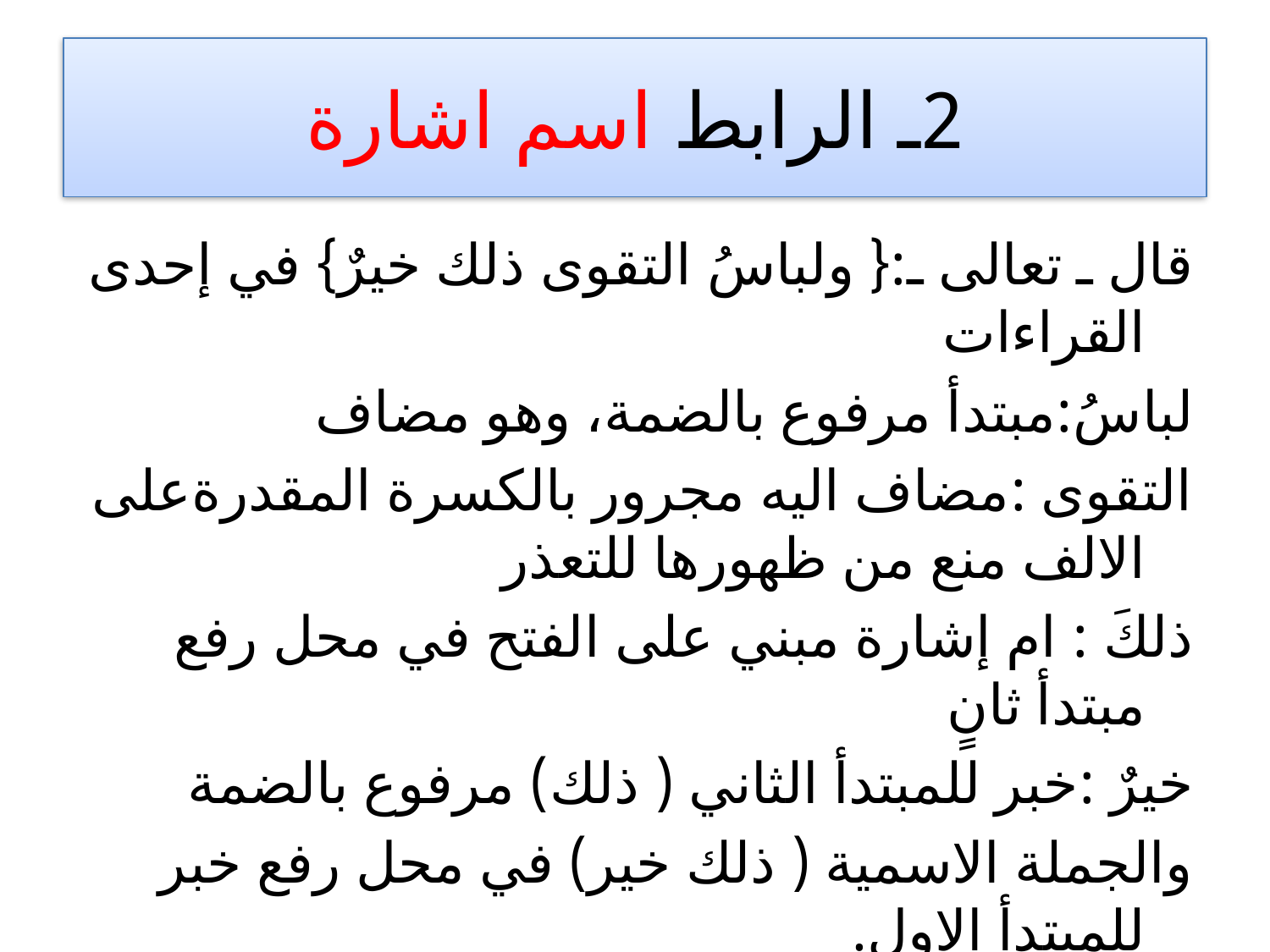

# 2ـ الرابط اسم اشارة
قال ـ تعالى ـ:{ ولباسُ التقوى ذلك خيرٌ} في إحدى القراءات
لباسُ:مبتدأ مرفوع بالضمة، وهو مضاف
التقوى :مضاف اليه مجرور بالكسرة المقدرةعلى الالف منع من ظهورها للتعذر
ذلكَ : ام إشارة مبني على الفتح في محل رفع مبتدأ ثانٍ
خيرٌ :خبر للمبتدأ الثاني ( ذلك) مرفوع بالضمة
والجملة الاسمية ( ذلك خير) في محل رفع خبر للمبتدأ الاول.